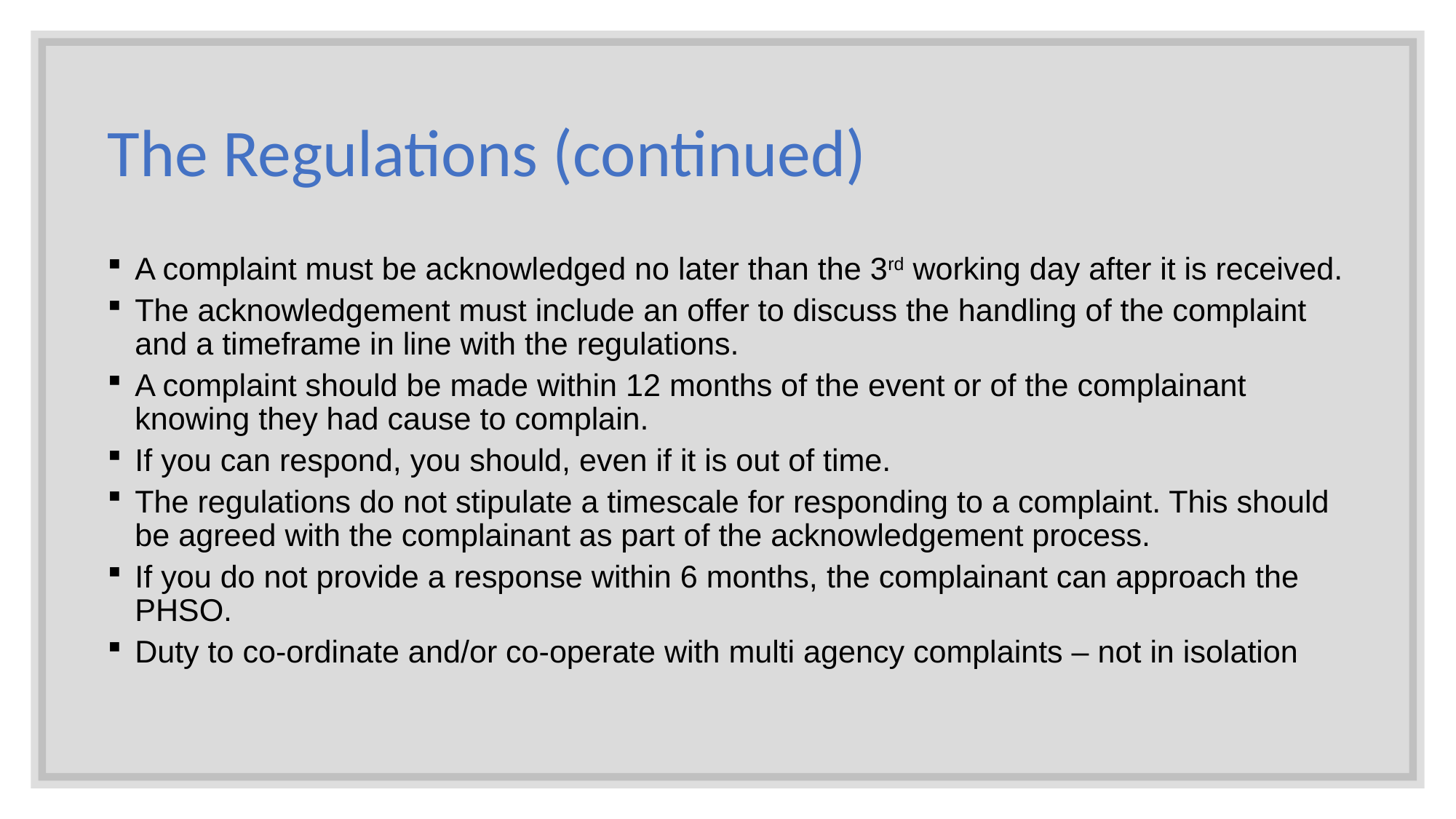

The Regulations (continued)
A complaint must be acknowledged no later than the 3rd working day after it is received.
The acknowledgement must include an offer to discuss the handling of the complaint and a timeframe in line with the regulations.
A complaint should be made within 12 months of the event or of the complainant knowing they had cause to complain.
If you can respond, you should, even if it is out of time.
The regulations do not stipulate a timescale for responding to a complaint. This should be agreed with the complainant as part of the acknowledgement process.
If you do not provide a response within 6 months, the complainant can approach the PHSO.
Duty to co-ordinate and/or co-operate with multi agency complaints – not in isolation